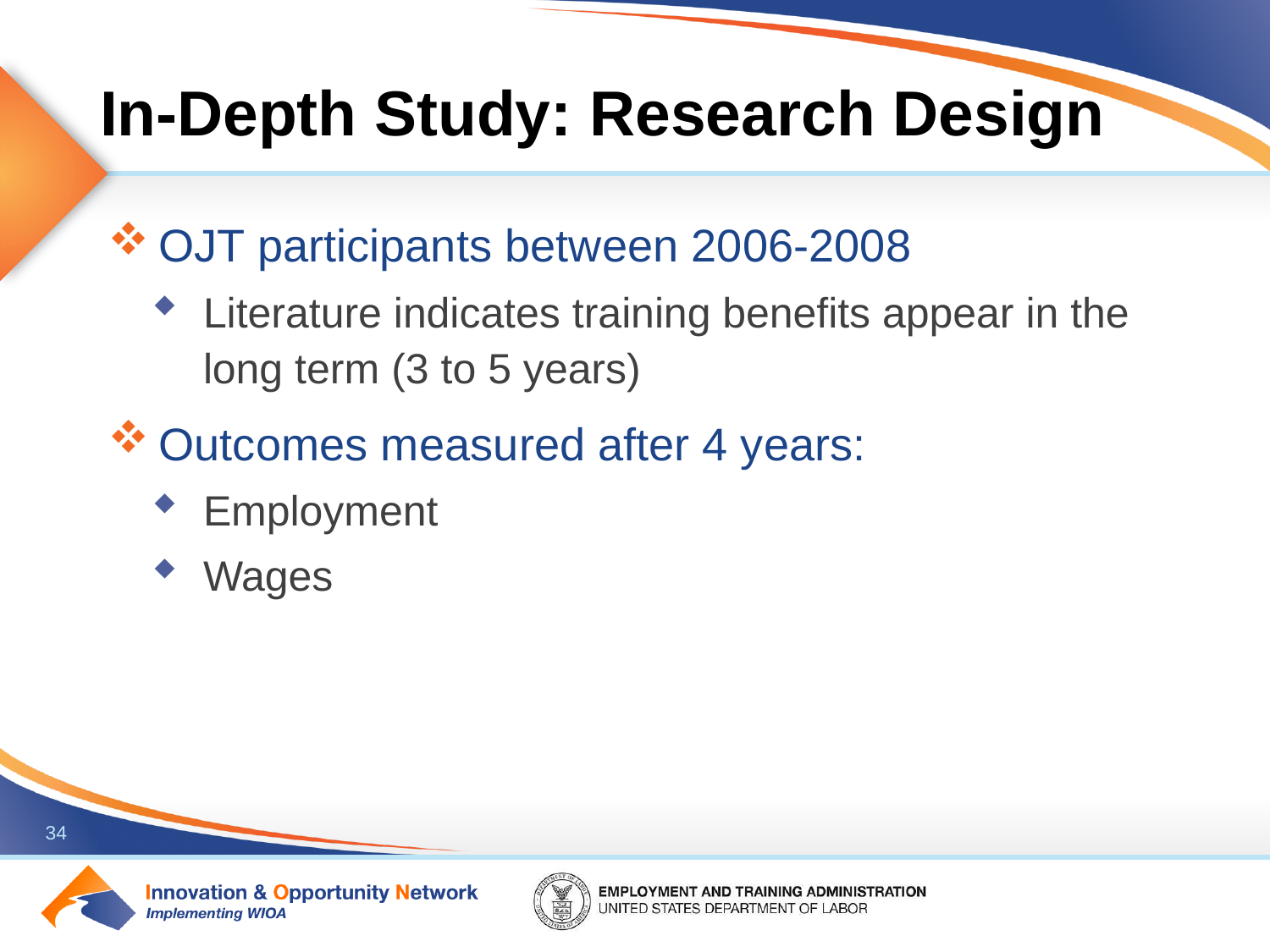

# In-Depth Study: Research Design
OJT participants between 2006-2008
Literature indicates training benefits appear in the long term (3 to 5 years)
Outcomes measured after 4 years:
Employment
Wages